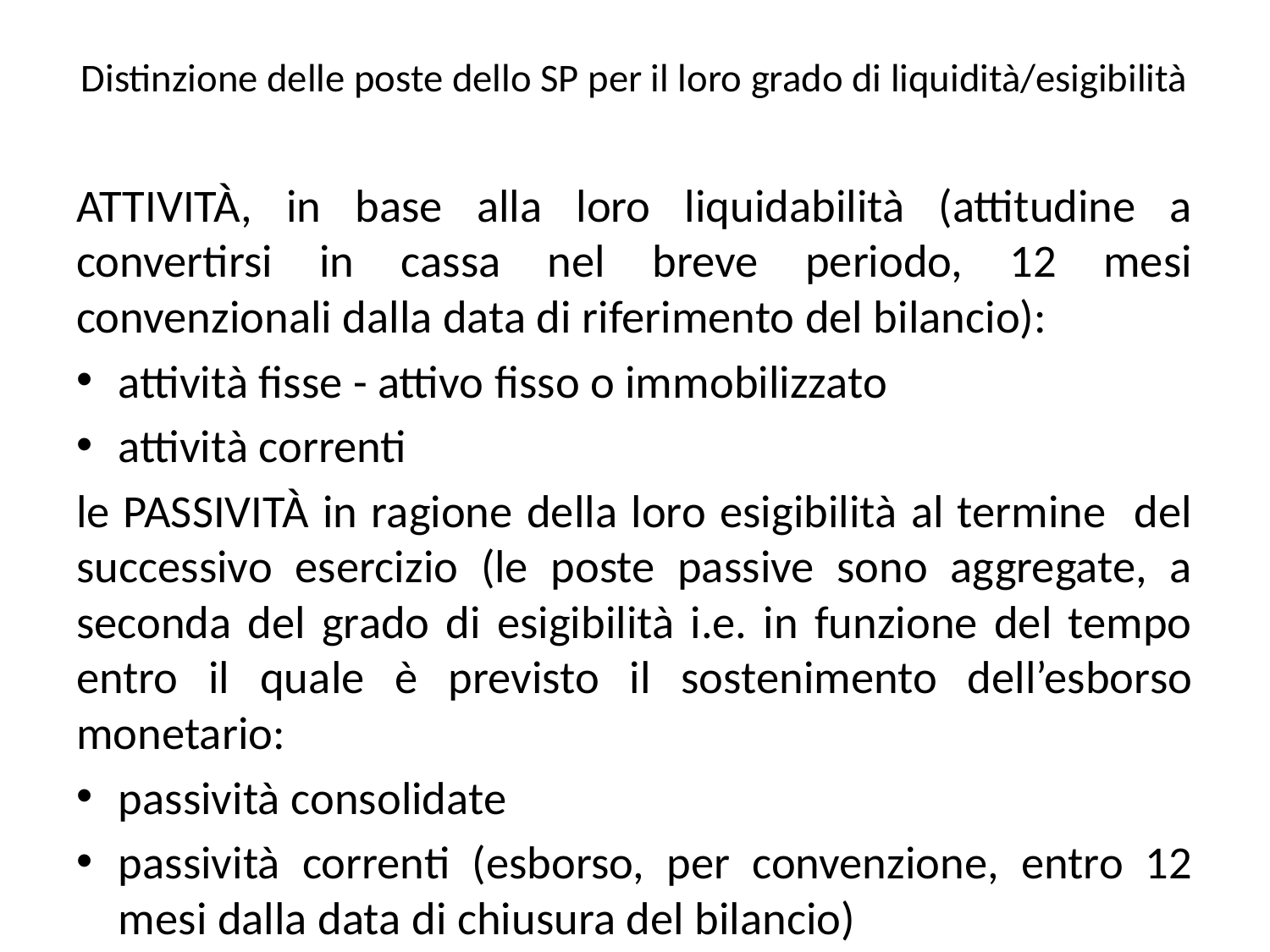

# Distinzione delle poste dello SP per il loro grado di liquidità/esigibilità
ATTIVITÀ, in base alla loro liquidabilità (attitudine a convertirsi in cassa nel breve periodo, 12 mesi convenzionali dalla data di riferimento del bilancio):
attività fisse - attivo fisso o immobilizzato
attività correnti
le PASSIVITÀ in ragione della loro esigibilità al termine  del successivo esercizio (le poste passive sono aggregate, a seconda del grado di esigibilità i.e. in funzione del tempo entro il quale è previsto il sostenimento dell’esborso monetario:
passività consolidate
passività correnti (esborso, per convenzione, entro 12 mesi dalla data di chiusura del bilancio)